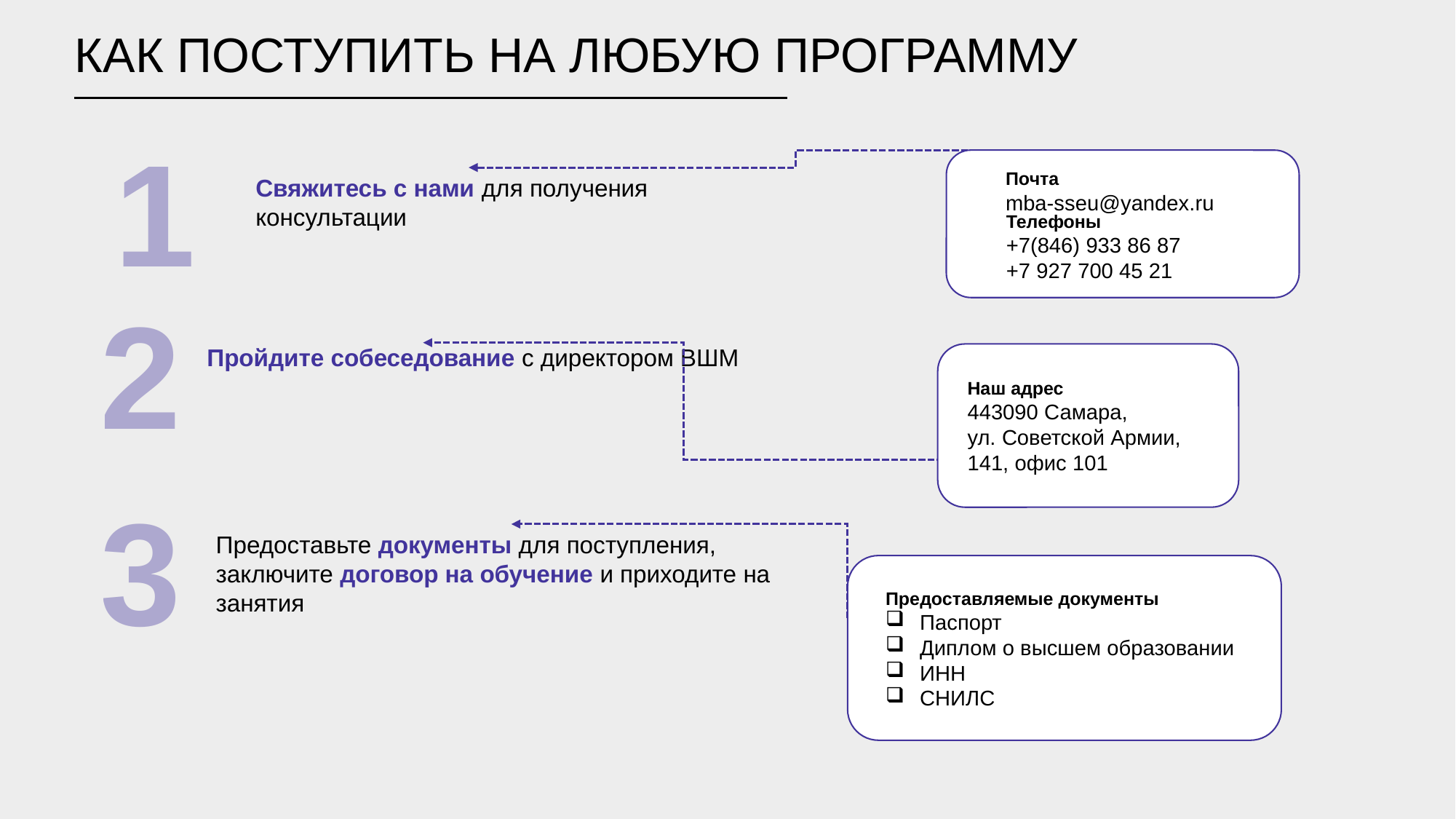

КАК ПОСТУПИТЬ НА ЛЮБУЮ ПРОГРАММУ
1

Почта
mba-sseu@yandex.ru
Свяжитесь с нами для получения консультации
Телефоны
+7(846) 933 86 87
+7 927 700 45 21
2
Пройдите собеседование с директором ВШМ

Наш адрес
443090 Самара,
ул. Советской Армии, 141, офис 101
3
Предоставьте документы для поступления, заключите договор на обучение и приходите на занятия

Предоставляемые документы
Паспорт
Диплом о высшем образовании
ИНН
СНИЛС